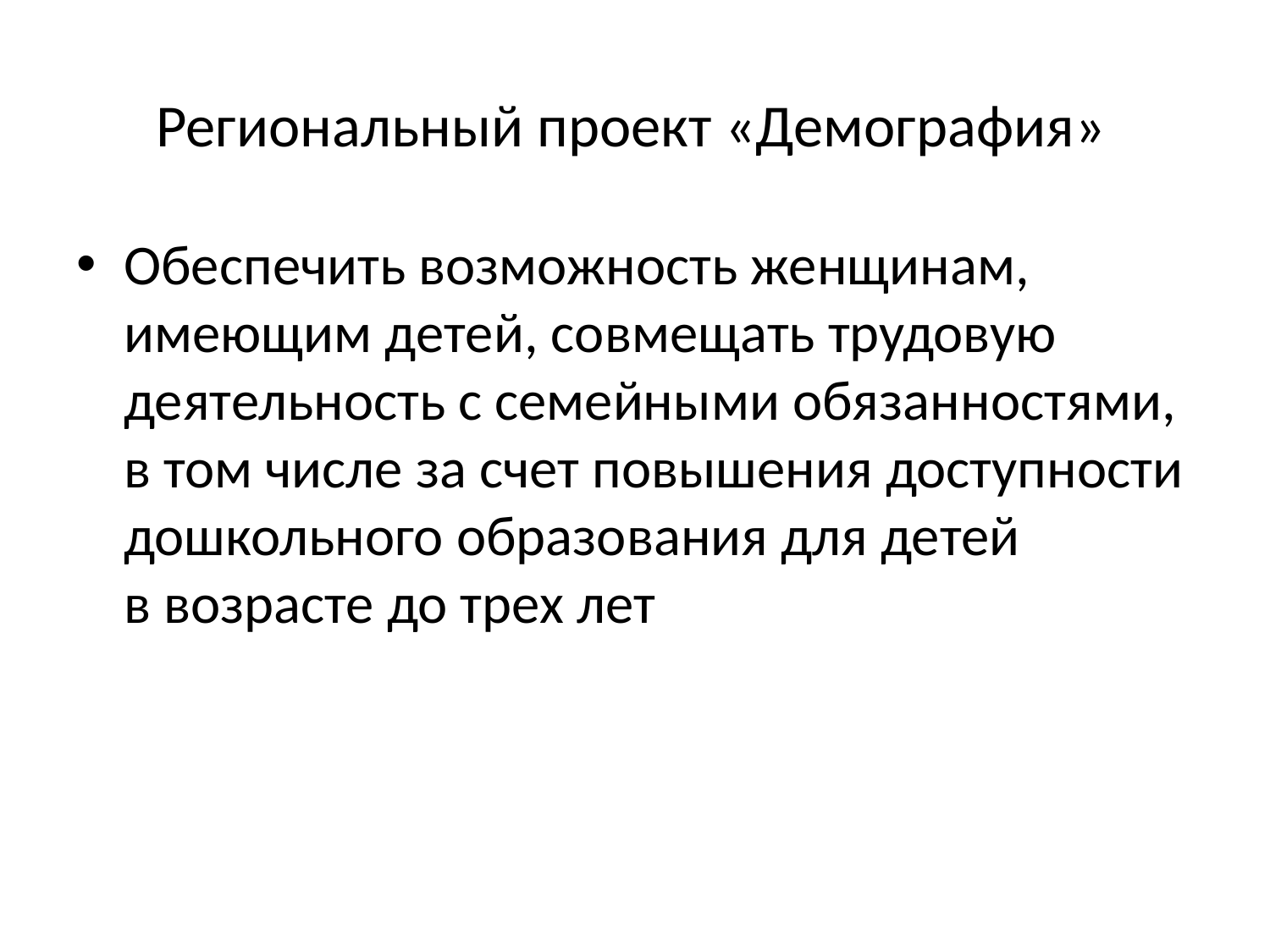

# Региональный проект «Демография»
Обеспечить возможность женщинам, имеющим детей, совмещать трудовую деятельность с семейными обязанностями, в том числе за счет повышения доступности дошкольного образования для детей
в возрасте до трех лет